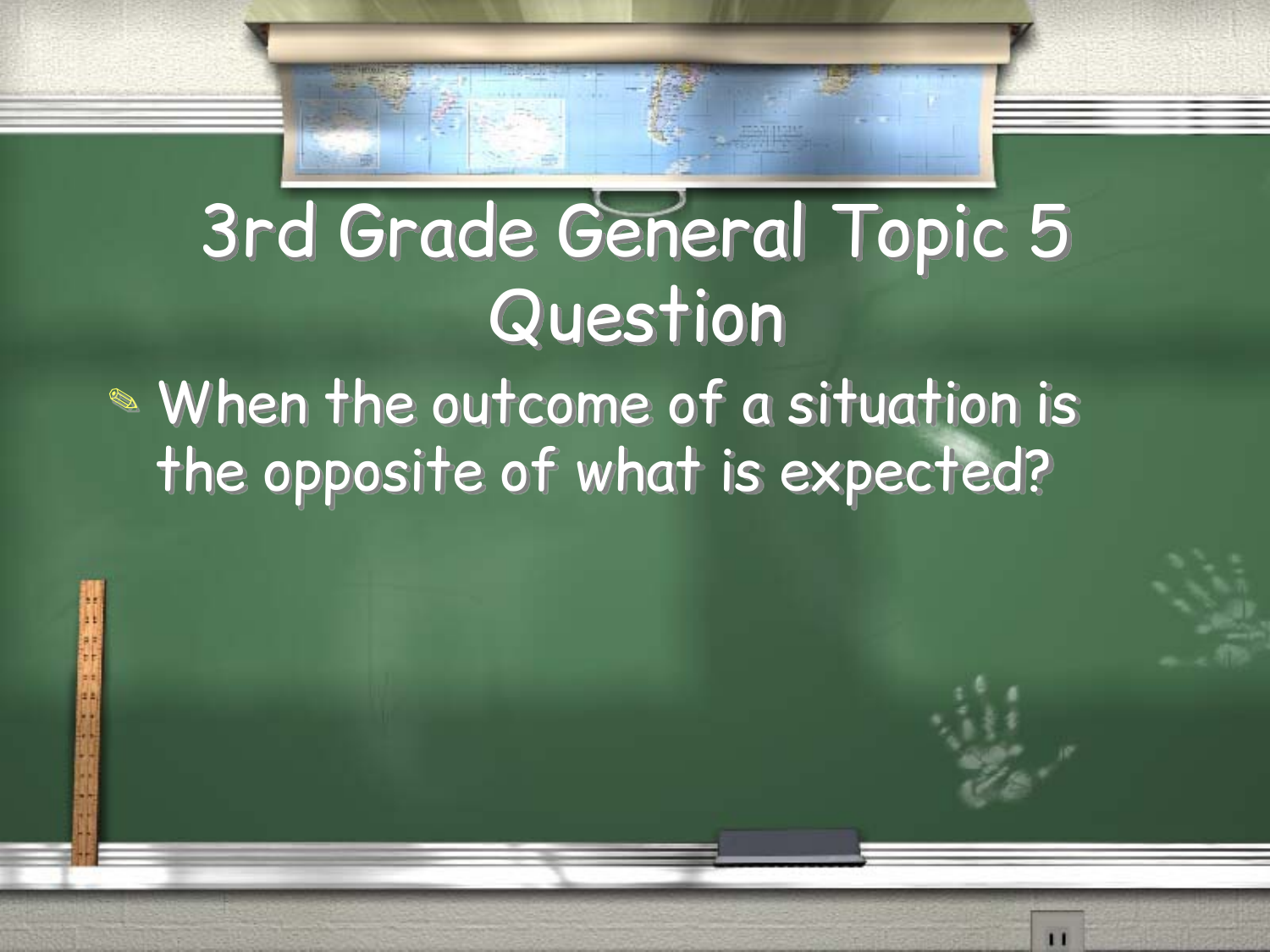

# 3rd Grade General Topic 5 Question
When the outcome of a situation is the opposite of what is expected?